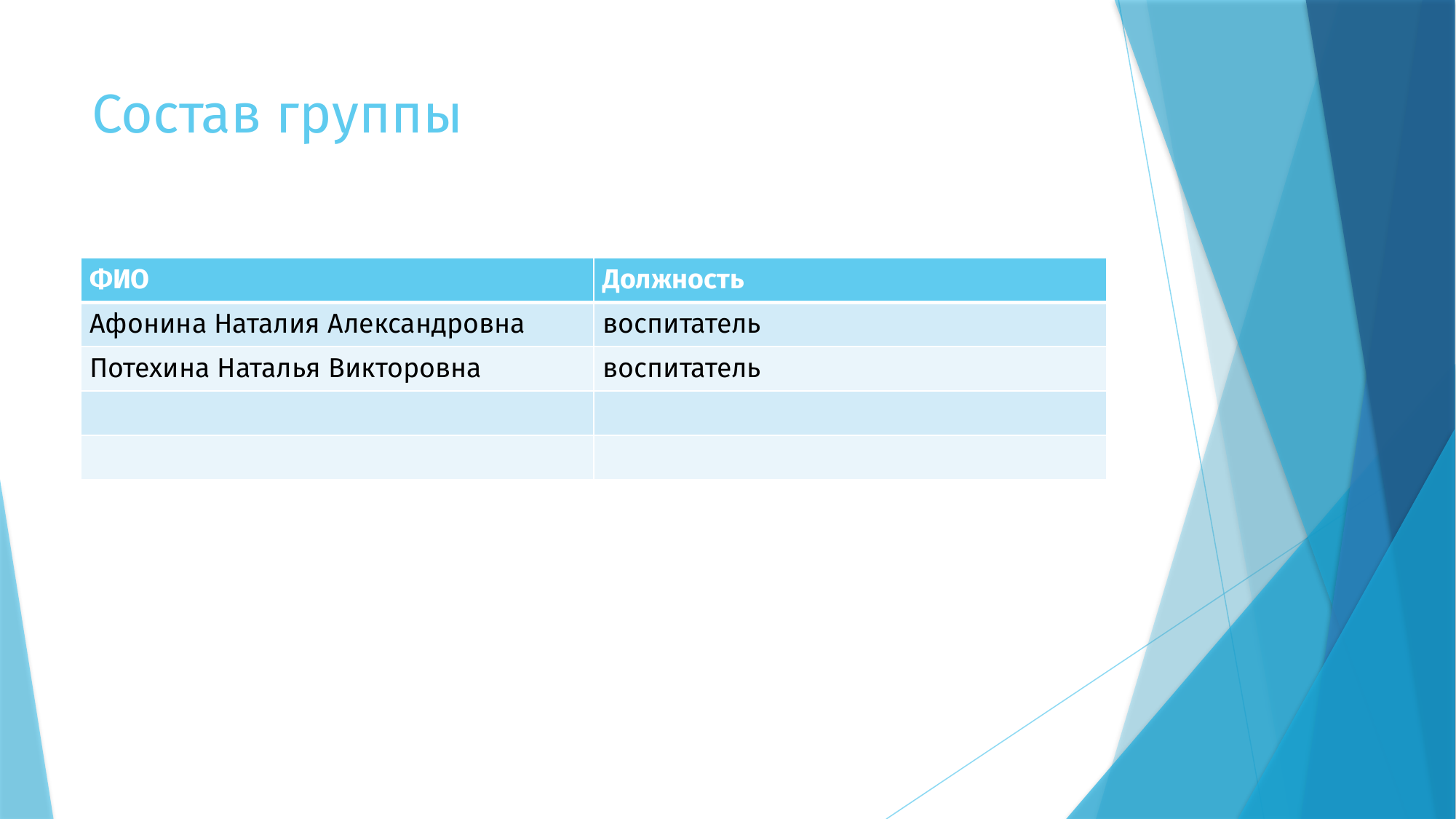

# Состав группы
| ФИО | Должность |
| --- | --- |
| Афонина Наталия Александровна | воспитатель |
| Потехина Наталья Викторовна | воспитатель |
|  |  |
|  |  |